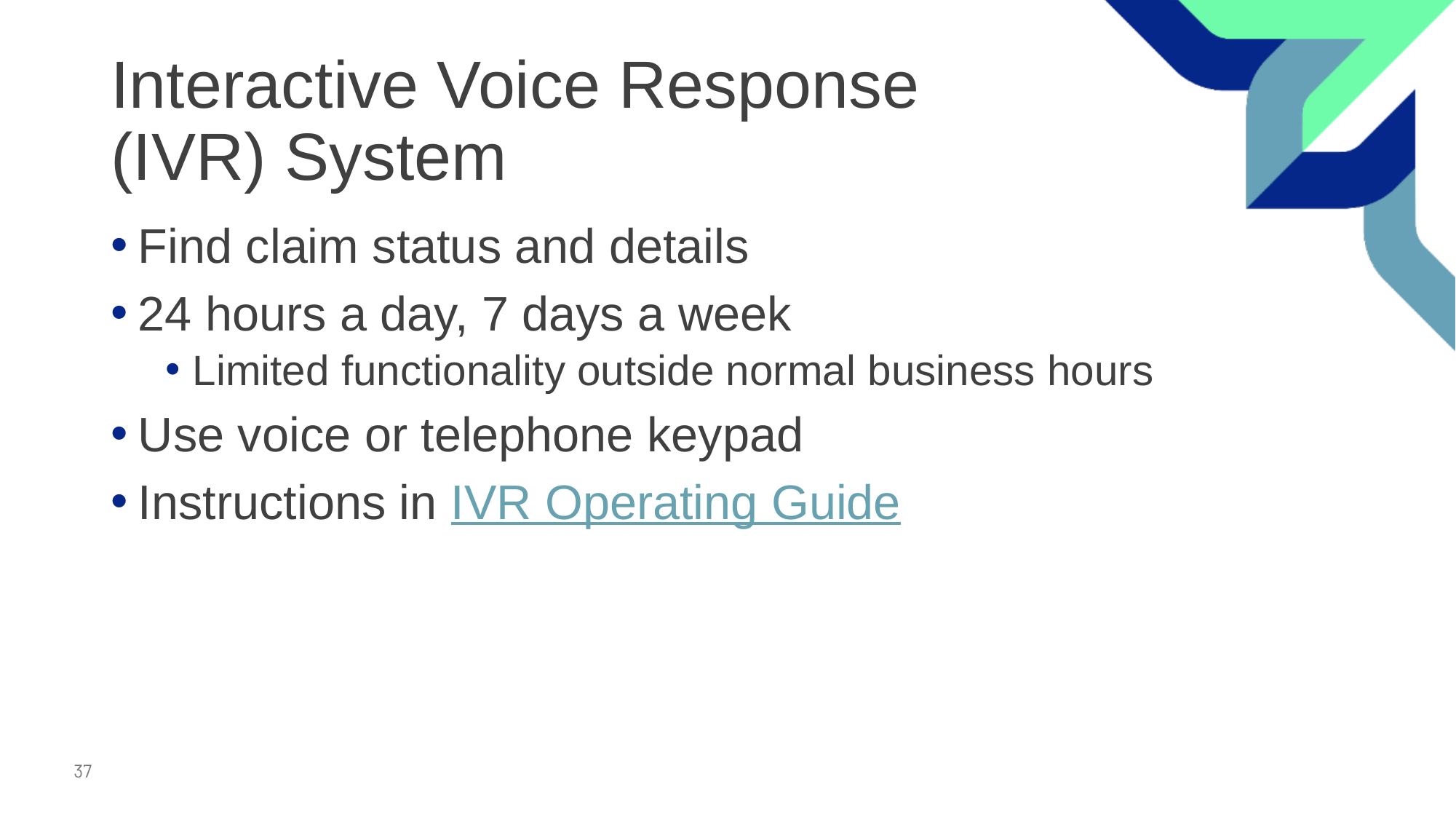

# Interactive Voice Response (IVR) System
Find claim status and details
24 hours a day, 7 days a week
Limited functionality outside normal business hours
Use voice or telephone keypad
Instructions in IVR Operating Guide